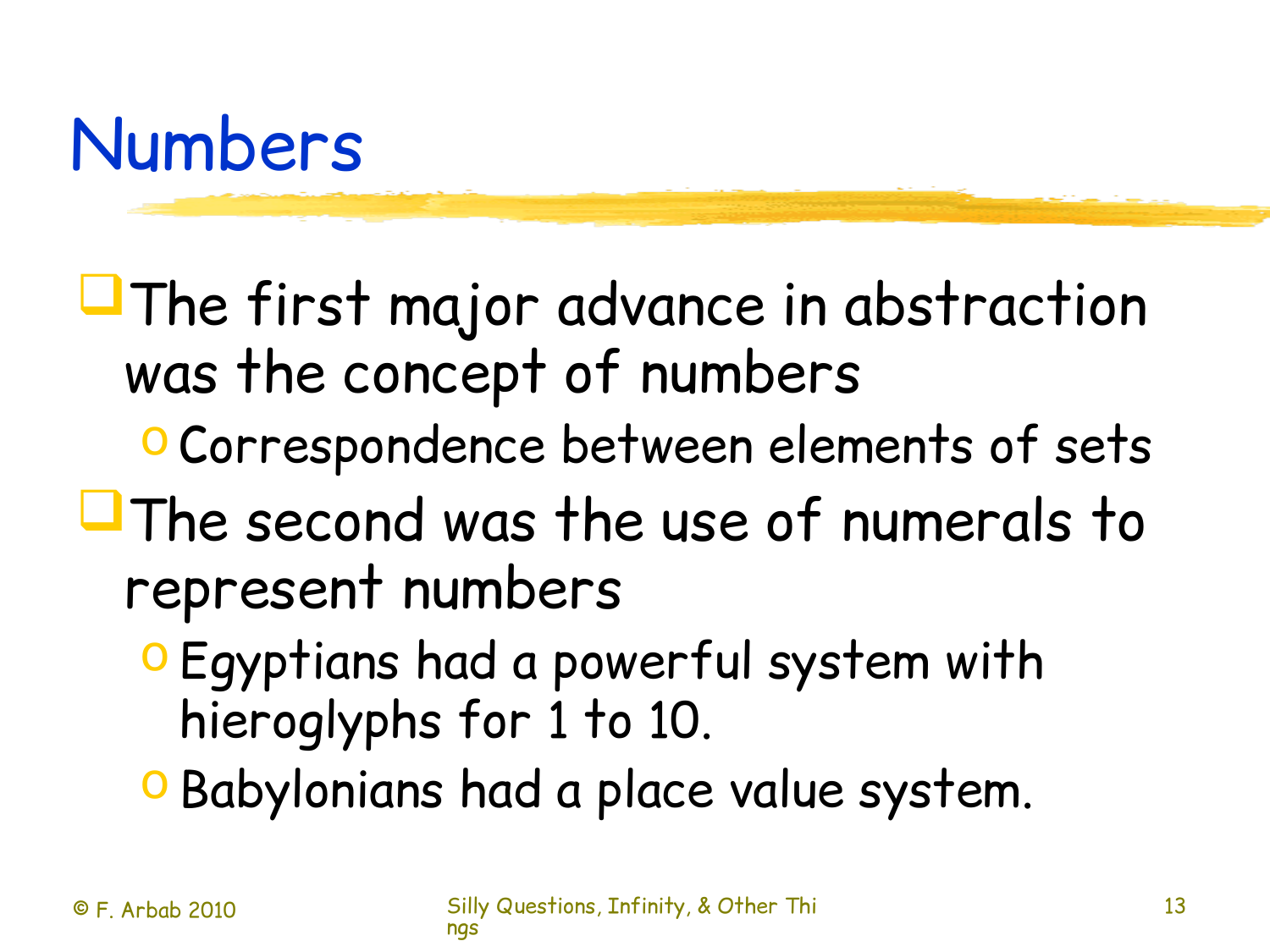

# Numbers
The first major advance in abstraction was the concept of numbers
Correspondence between elements of sets
The second was the use of numerals to represent numbers
Egyptians had a powerful system with hieroglyphs for 1 to 10.
Babylonians had a place value system.
© F. Arbab 2010
Silly Questions, Infinity, & Other Things
13